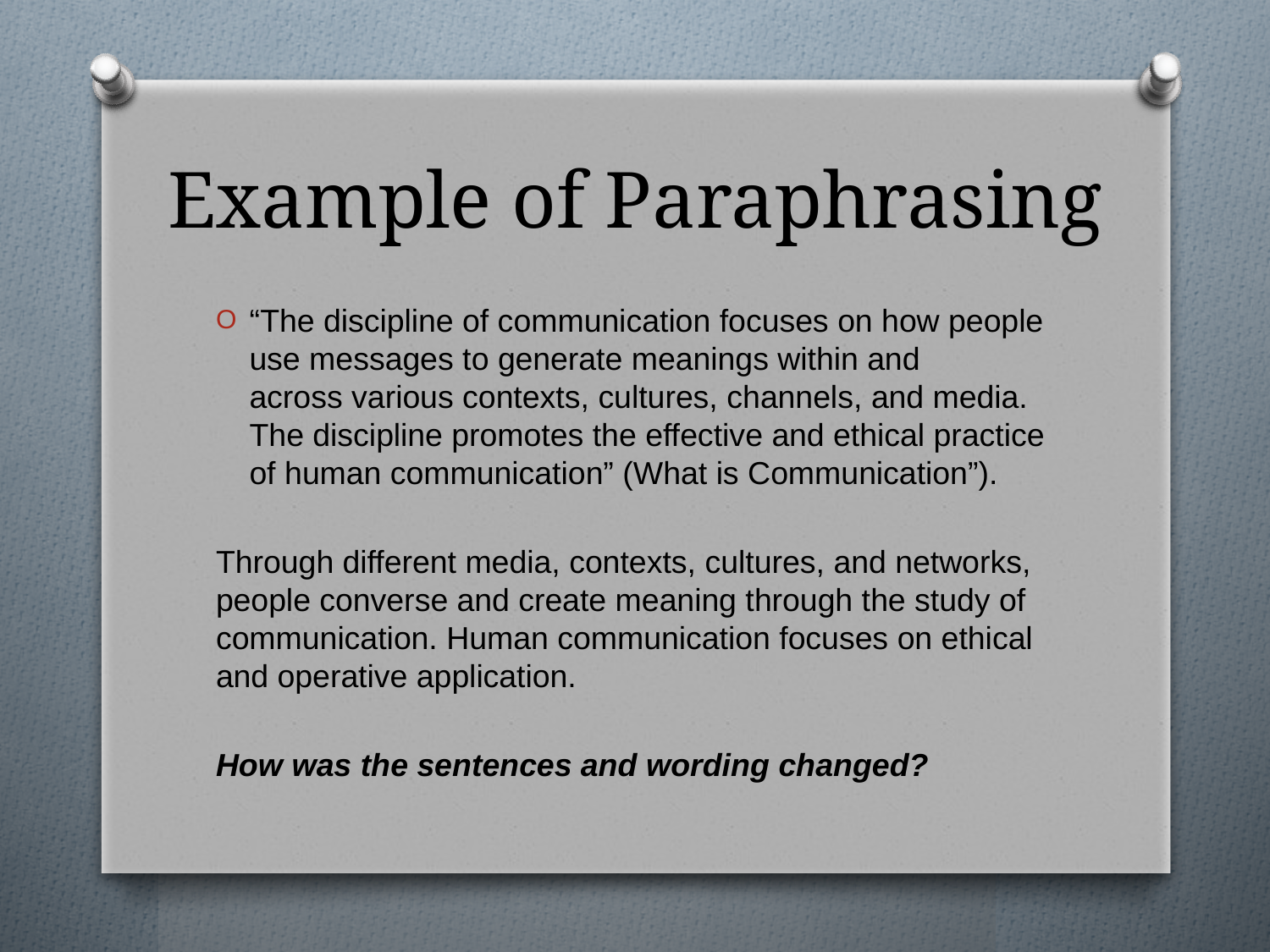

# Example of Paraphrasing
“The discipline of communication focuses on how people use messages to generate meanings within and across various contexts, cultures, channels, and media. The discipline promotes the effective and ethical practice of human communication” (What is Communication”).

Through different media, contexts, cultures, and networks, people converse and create meaning through the study of communication. Human communication focuses on ethical and operative application.

How was the sentences and wording changed?